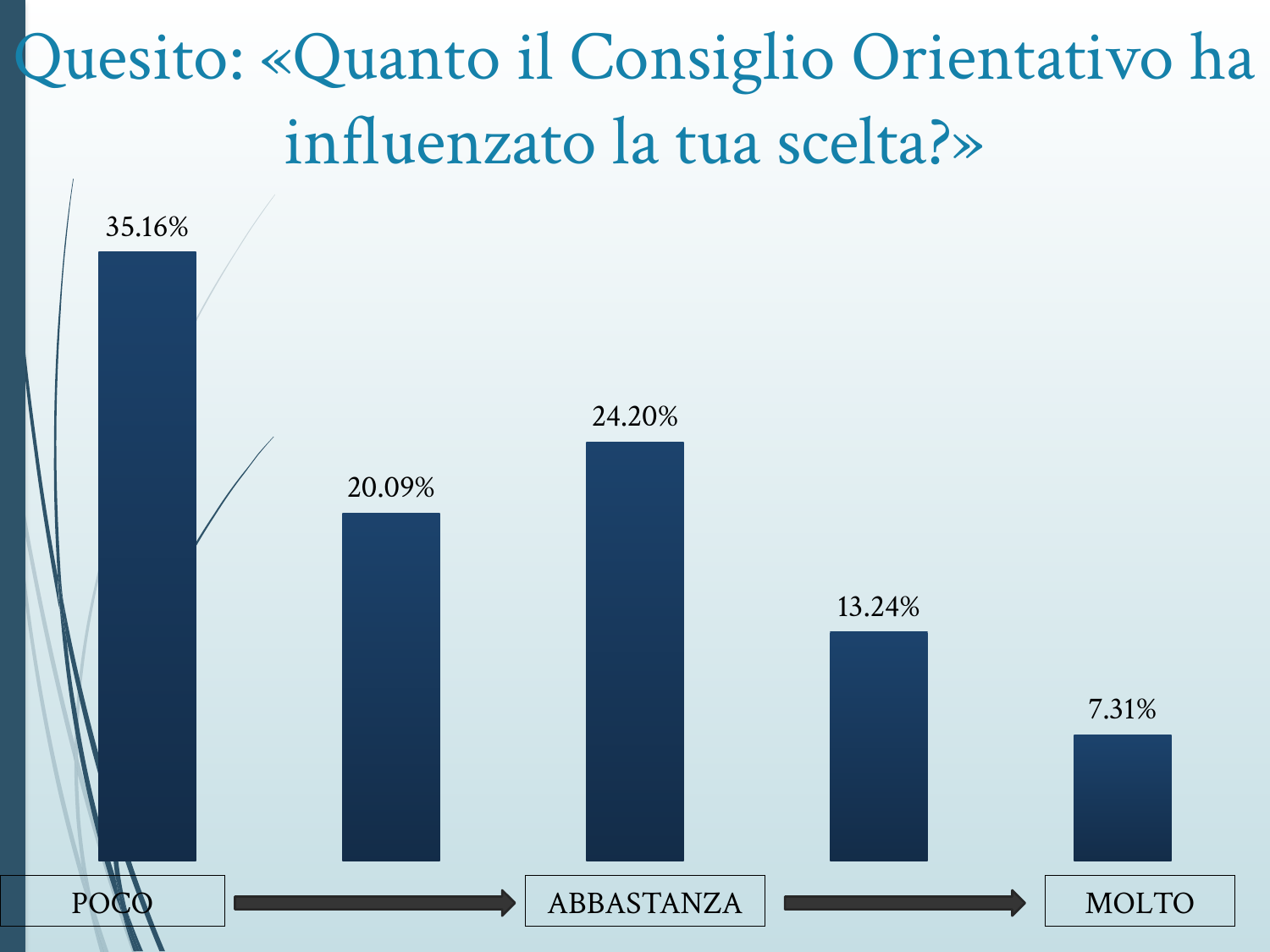

# Quesito: «Quanto il Consiglio Orientativo ha influenzato la tua scelta?»

### Chart

| Category | 1 2 3 4 5 |
|---|---|
POCO
ABBASTANZA
MOLTO